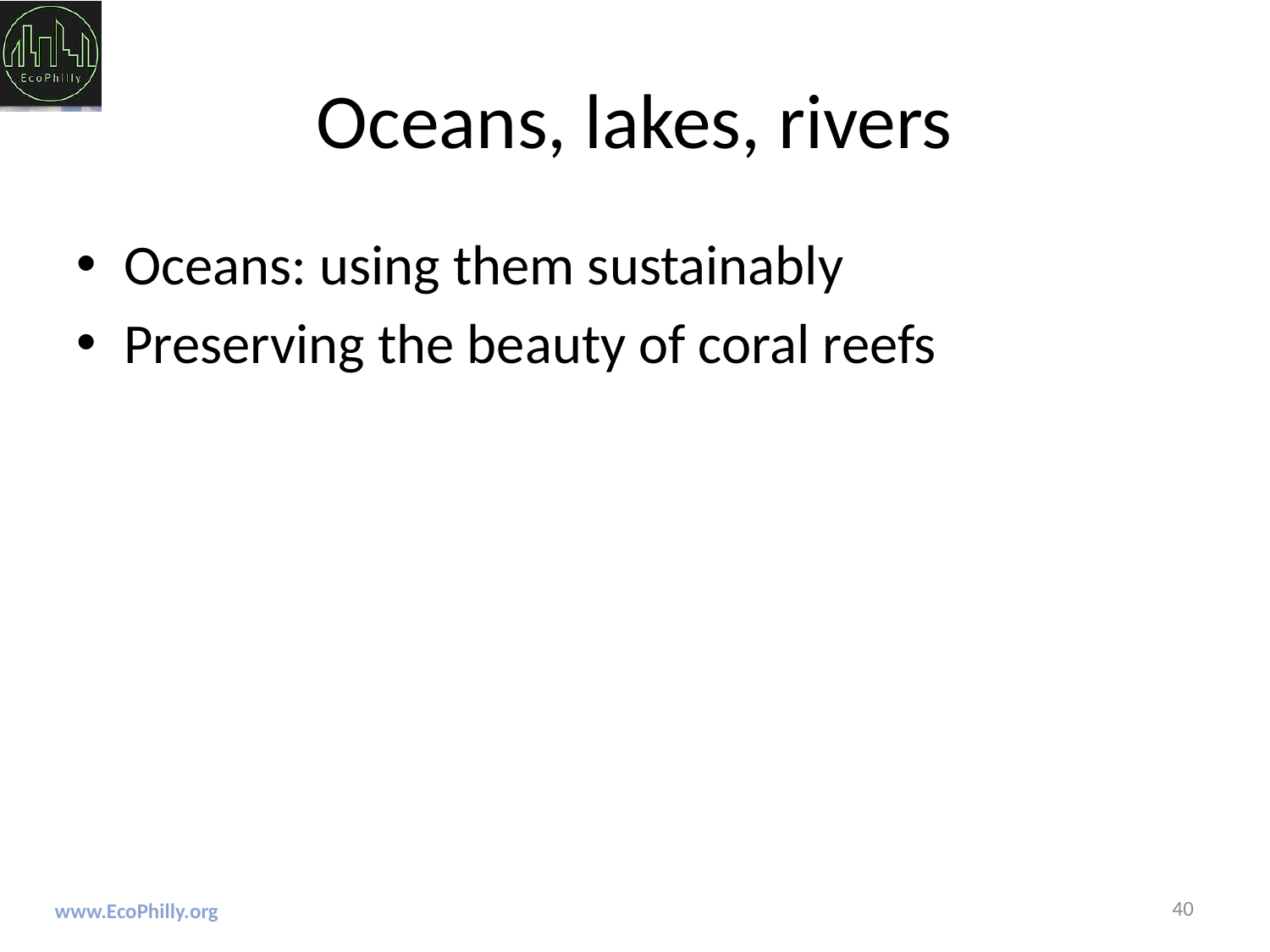

# Oceans, lakes, rivers
Oceans: using them sustainably
Preserving the beauty of coral reefs
40
www.EcoPhilly.org